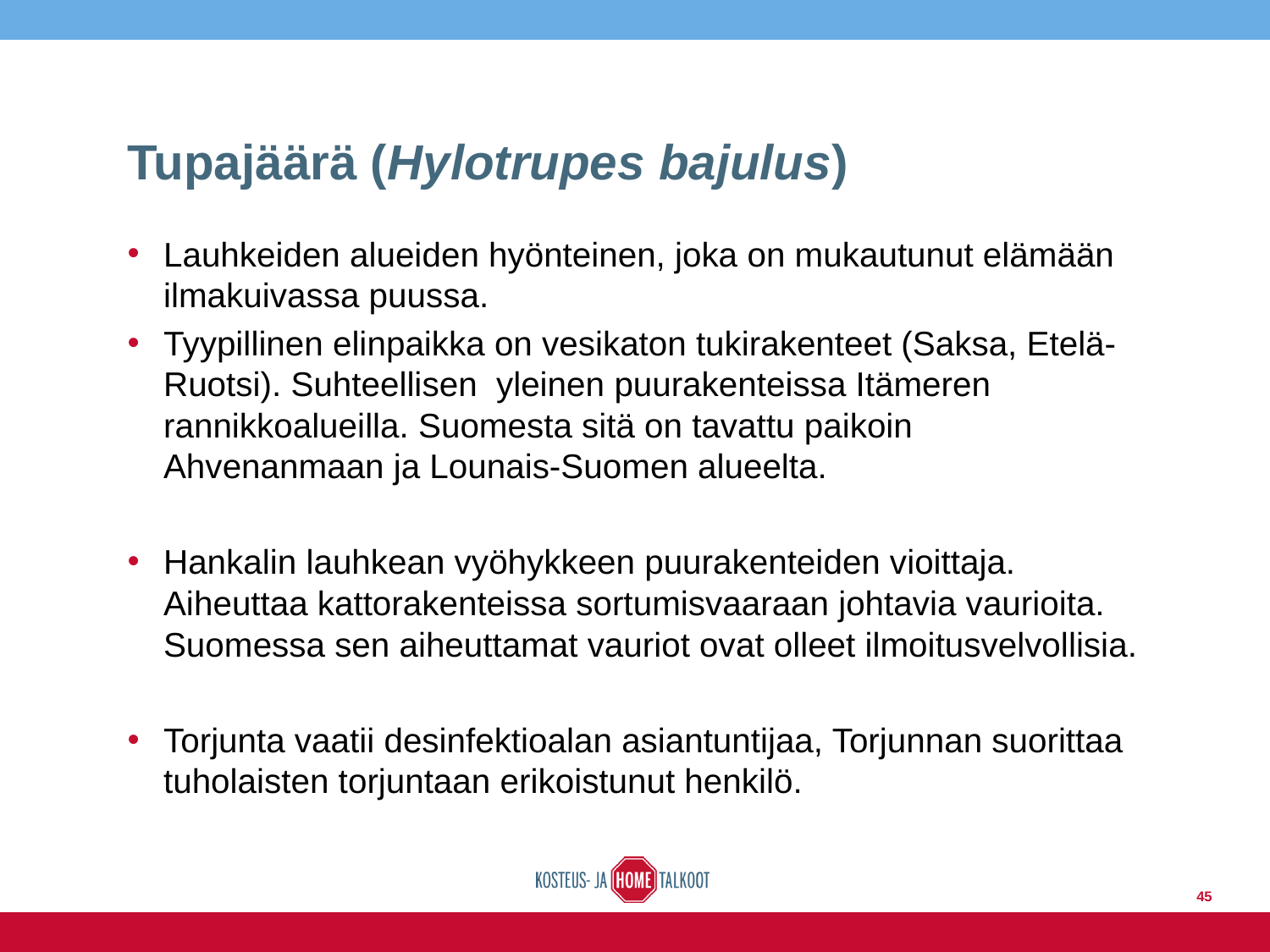

# Tupajäärä (Hylotrupes bajulus)
Lauhkeiden alueiden hyönteinen, joka on mukautunut elämään ilmakuivassa puussa.
Tyypillinen elinpaikka on vesikaton tukirakenteet (Saksa, Etelä-Ruotsi). Suhteellisen  yleinen puurakenteissa Itämeren rannikkoalueilla. Suomesta sitä on tavattu paikoin Ahvenanmaan ja Lounais-Suomen alueelta.

Hankalin lauhkean vyöhykkeen puurakenteiden vioittaja. Aiheuttaa kattorakenteissa sortumisvaaraan johtavia vaurioita. Suomessa sen aiheuttamat vauriot ovat olleet ilmoitusvelvollisia.

Torjunta vaatii desinfektioalan asiantuntijaa, Torjunnan suorittaa  tuholaisten torjuntaan erikoistunut henkilö.
45